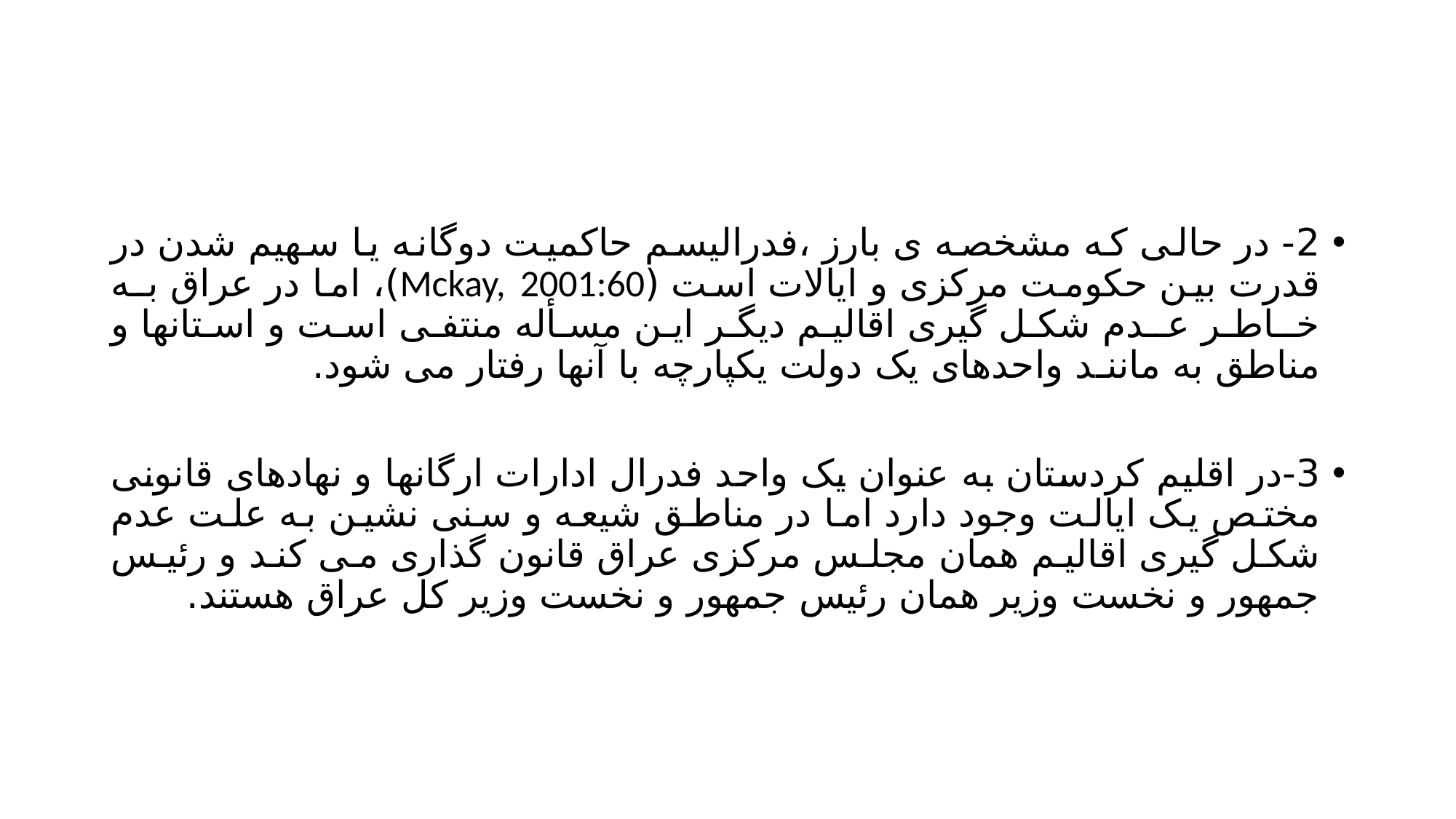

#
2- در حالی که مشخصه ی بارز ،فدرالیسم حاکمیت دوگانه یا سهیم شدن در قدرت بین حکومت مرکزی و ایالات است (Mckay, 2001:60)، اما در عراق بـه خـاطـر عـدم شکل گیری اقالیم دیگر این مسأله منتفی است و استانها و مناطق به ماننـد واحدهای یک دولت یکپارچه با آنها رفتار می شود.

3-در اقلیم کردستان به عنوان یک واحد فدرال ادارات ارگانها و نهادهای قانونی مختص یک ایالت وجود دارد اما در مناطق شیعه و سنی نشین به علت عدم شکل گیری اقالیم همان مجلس مرکزی عراق قانون گذاری می کند و رئیس جمهور و نخست وزیر همان رئیس جمهور و نخست وزیر کل عراق هستند.